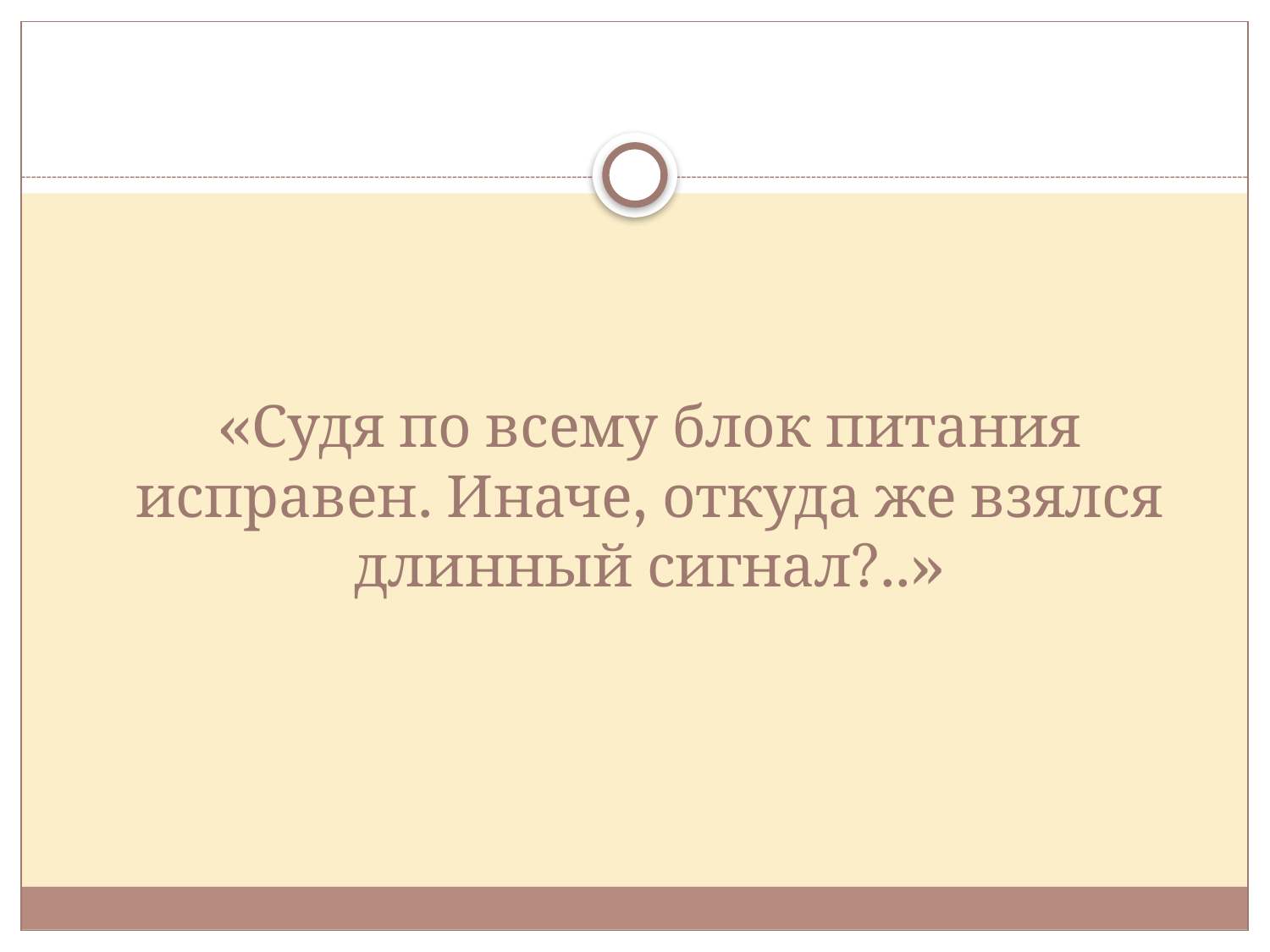

# «Судя по всему блок питания исправен. Иначе, откуда же взялся длинный сигнал?..»